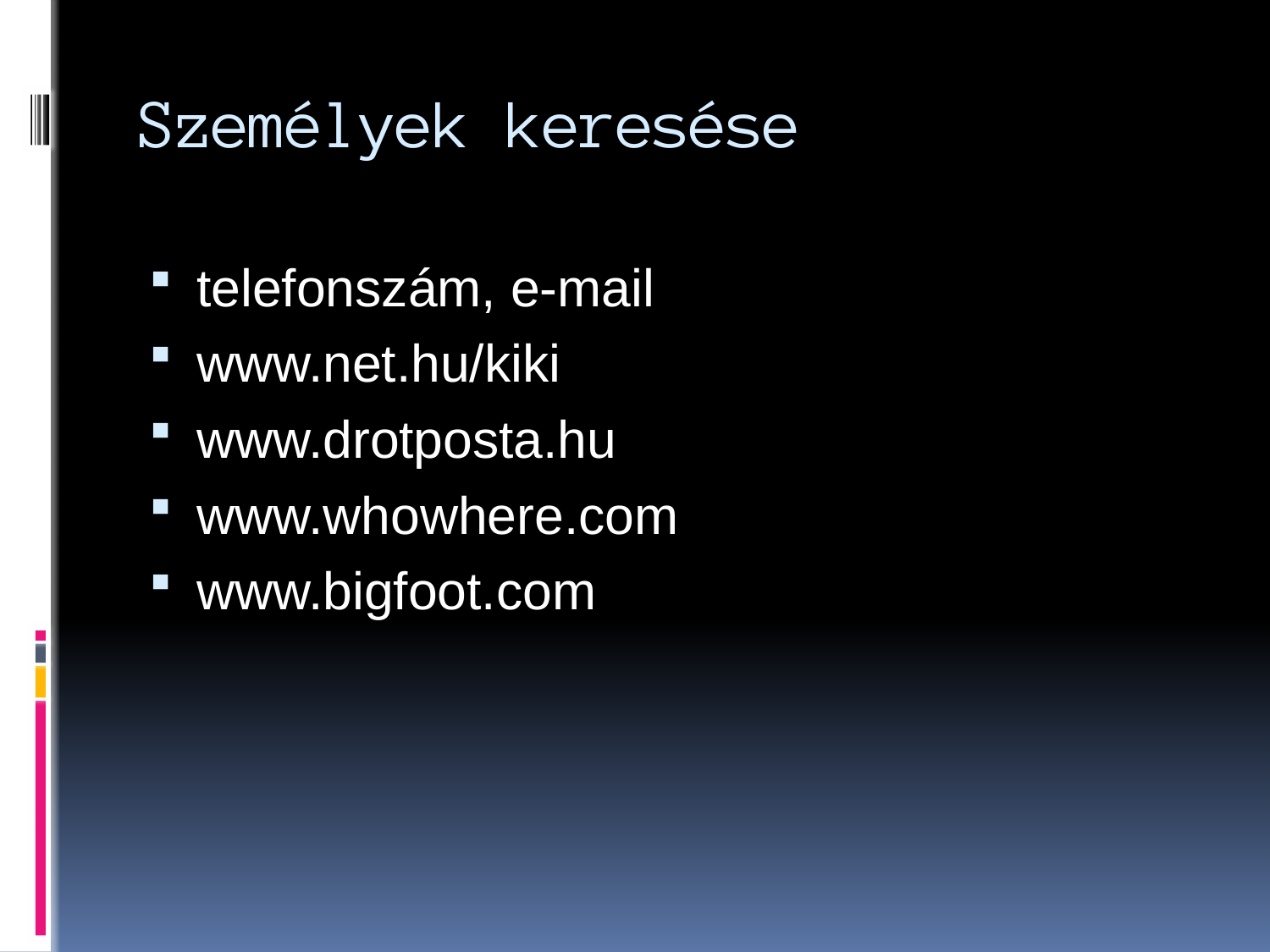

# Személyek keresése
telefonszám, e-mail
www.net.hu/kiki
www.drotposta.hu
www.whowhere.com
www.bigfoot.com